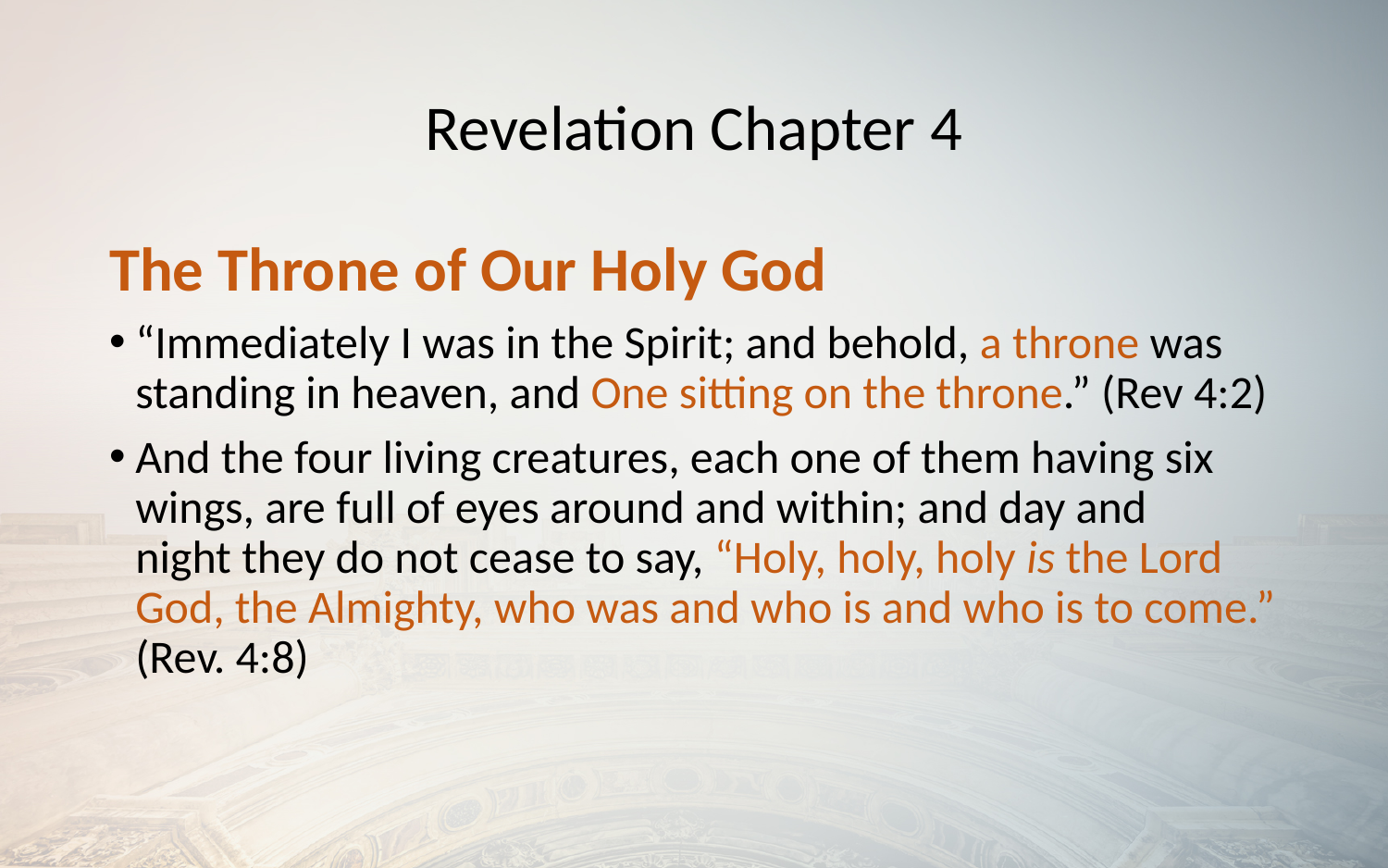

# Revelation Chapter 4
The Throne of Our Holy God
“Immediately I was in the Spirit; and behold, a throne was standing in heaven, and One sitting on the throne.” (Rev 4:2)
And the four living creatures, each one of them having six wings, are full of eyes around and within; and day and night they do not cease to say, “Holy, holy, holy is the Lord God, the Almighty, who was and who is and who is to come.” (Rev. 4:8)